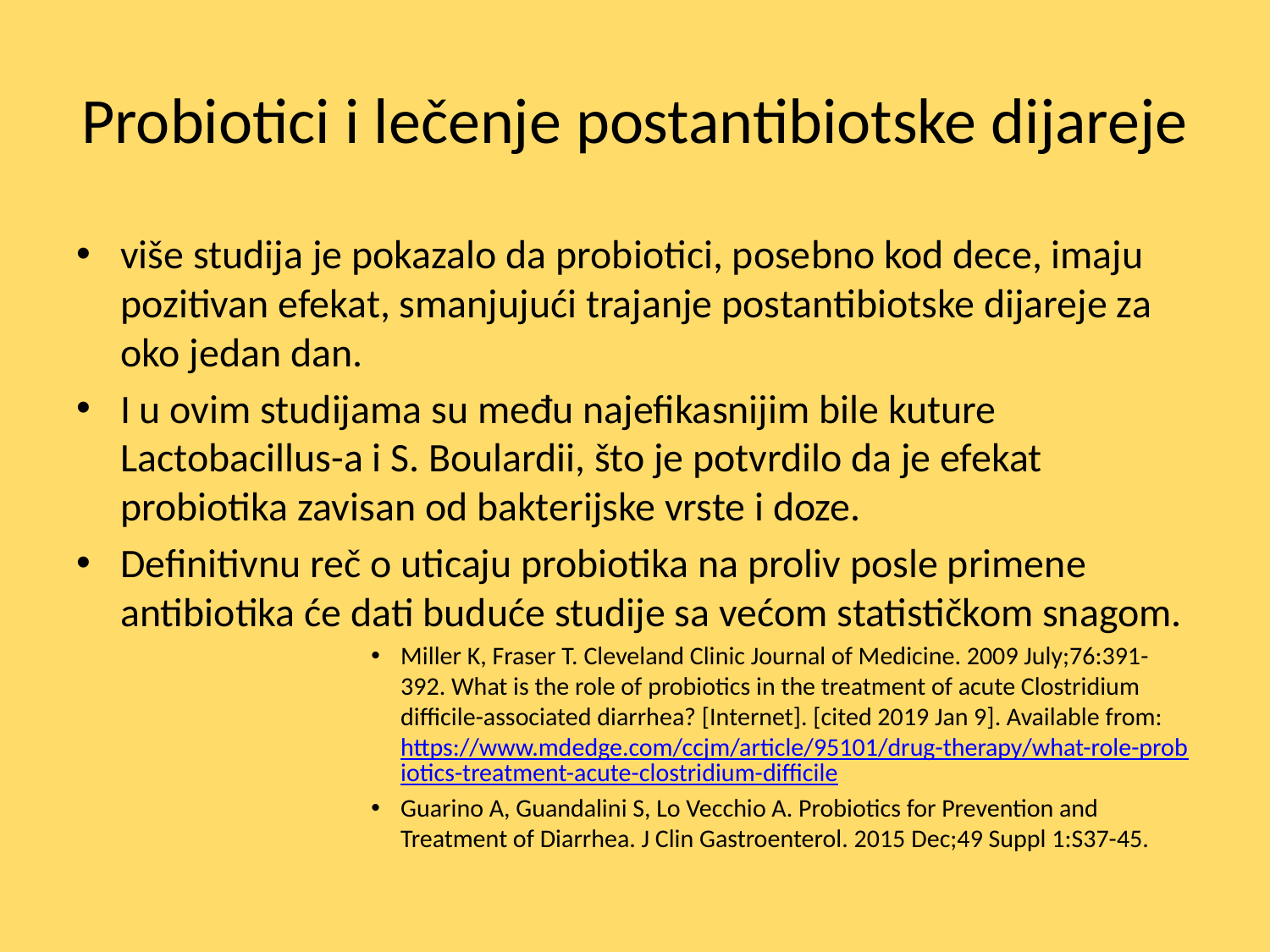

# Probiotici i lečenje postantibiotske dijareje
više studija je pokazalo da probiotici, posebno kod dece, imaju pozitivan efekat, smanjujući trajanje postantibiotske dijareje za oko jedan dan.
I u ovim studijama su među najefikasnijim bile kuture Lactobacillus-a i S. Boulardii, što je potvrdilo da je efekat probiotika zavisan od bakterijske vrste i doze.
Definitivnu reč o uticaju probiotika na proliv posle primene antibiotika će dati buduće studije sa većom statističkom snagom.
Miller K, Fraser T. Cleveland Clinic Journal of Medicine. 2009 July;76:391-392. What is the role of probiotics in the treatment of acute Clostridium difficile-associated diarrhea? [Internet]. [cited 2019 Jan 9]. Available from: https://www.mdedge.com/ccjm/article/95101/drug-therapy/what-role-probiotics-treatment-acute-clostridium-difficile
Guarino A, Guandalini S, Lo Vecchio A. Probiotics for Prevention and Treatment of Diarrhea. J Clin Gastroenterol. 2015 Dec;49 Suppl 1:S37-45.